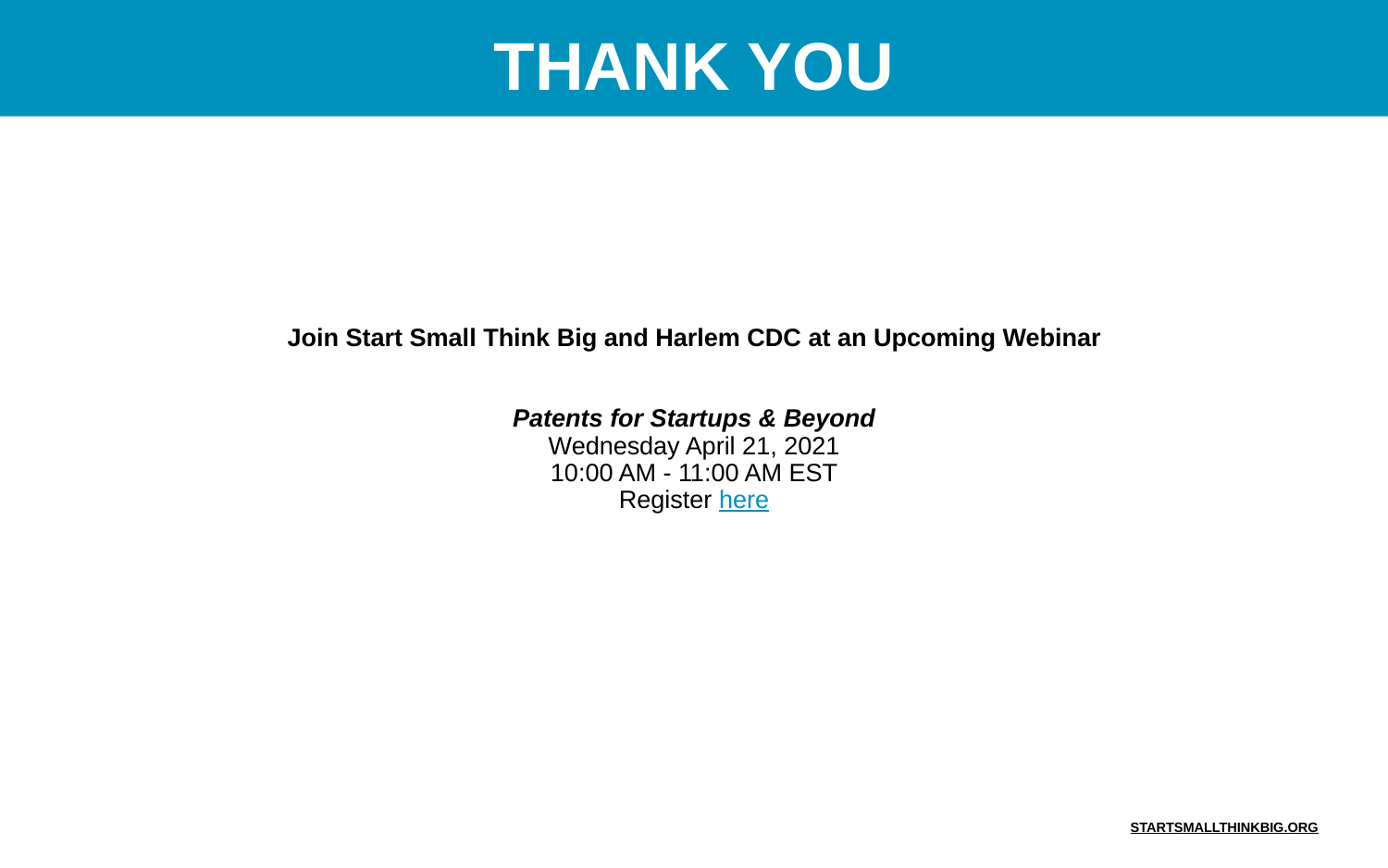

THANK YOU
# Join Start Small Think Big and Harlem CDC at an Upcoming Webinar

Patents for Startups & Beyond
Wednesday April 21, 2021
10:00 AM - 11:00 AM EST
Register here